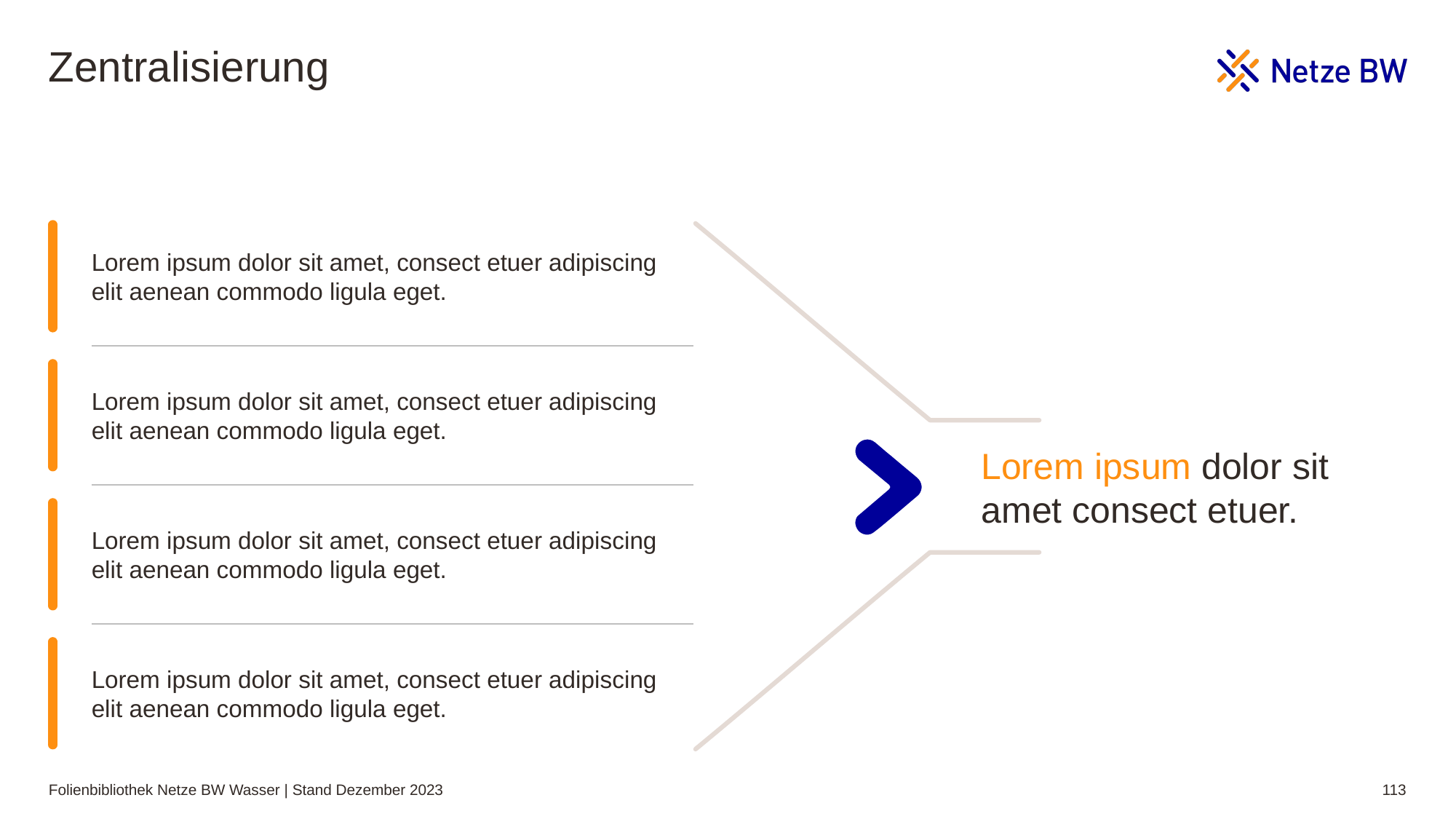

# Zentralisierung

Lorem ipsum dolor sit amet, consect etuer adipiscing elit aenean commodo ligula eget.
Lorem ipsum dolor sit amet, consect etuer adipiscing elit aenean commodo ligula eget.

Lorem ipsum dolor sit amet consect etuer.
Lorem ipsum dolor sit amet, consect etuer adipiscing elit aenean commodo ligula eget.

Lorem ipsum dolor sit amet, consect etuer adipiscing elit aenean commodo ligula eget.
Folienbibliothek Netze BW Wasser | Stand Dezember 2023
113